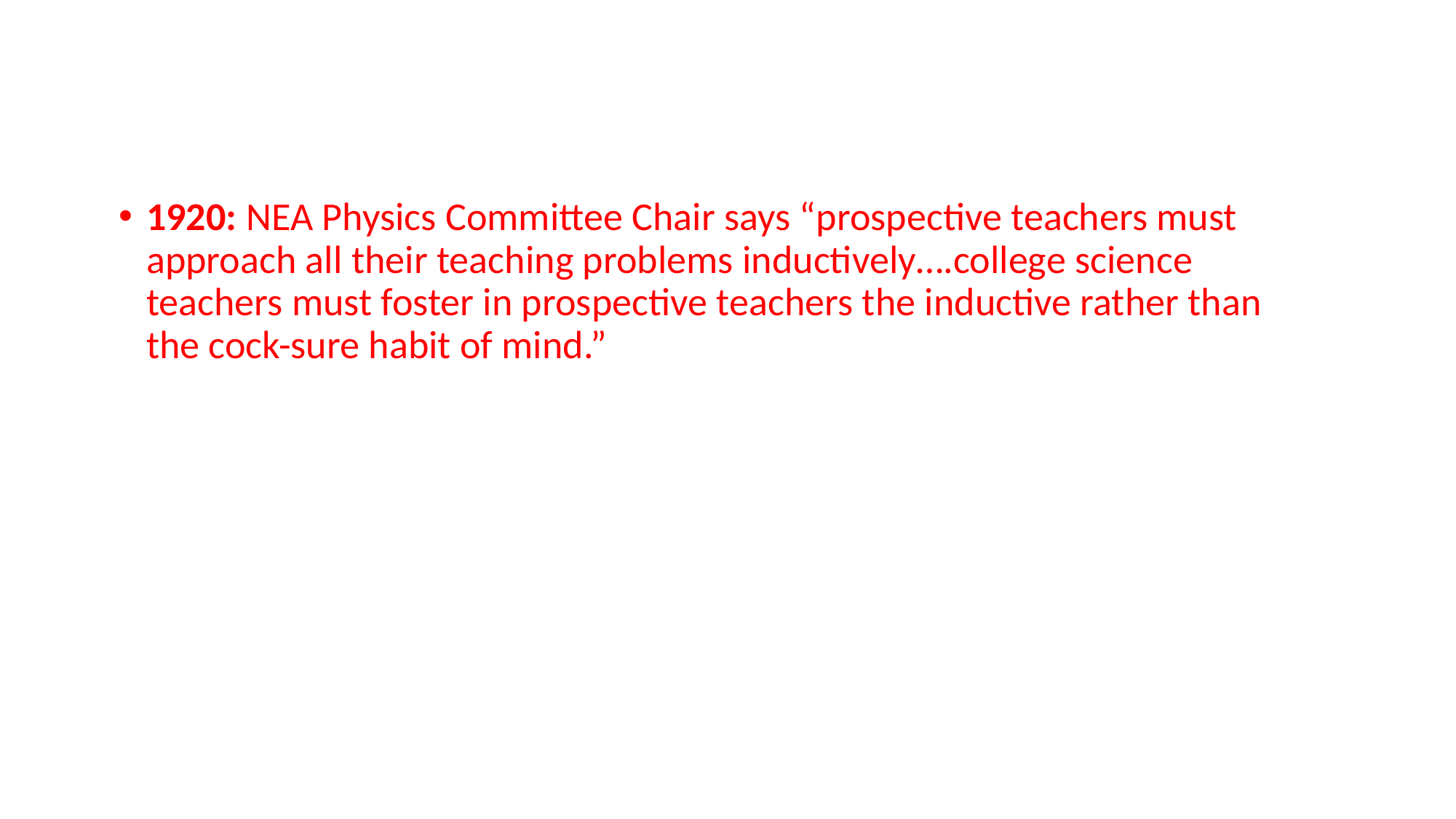

#
1920: NEA Physics Committee Chair says “prospective teachers must approach all their teaching problems inductively….college science teachers must foster in prospective teachers the inductive rather than the cock-sure habit of mind.”